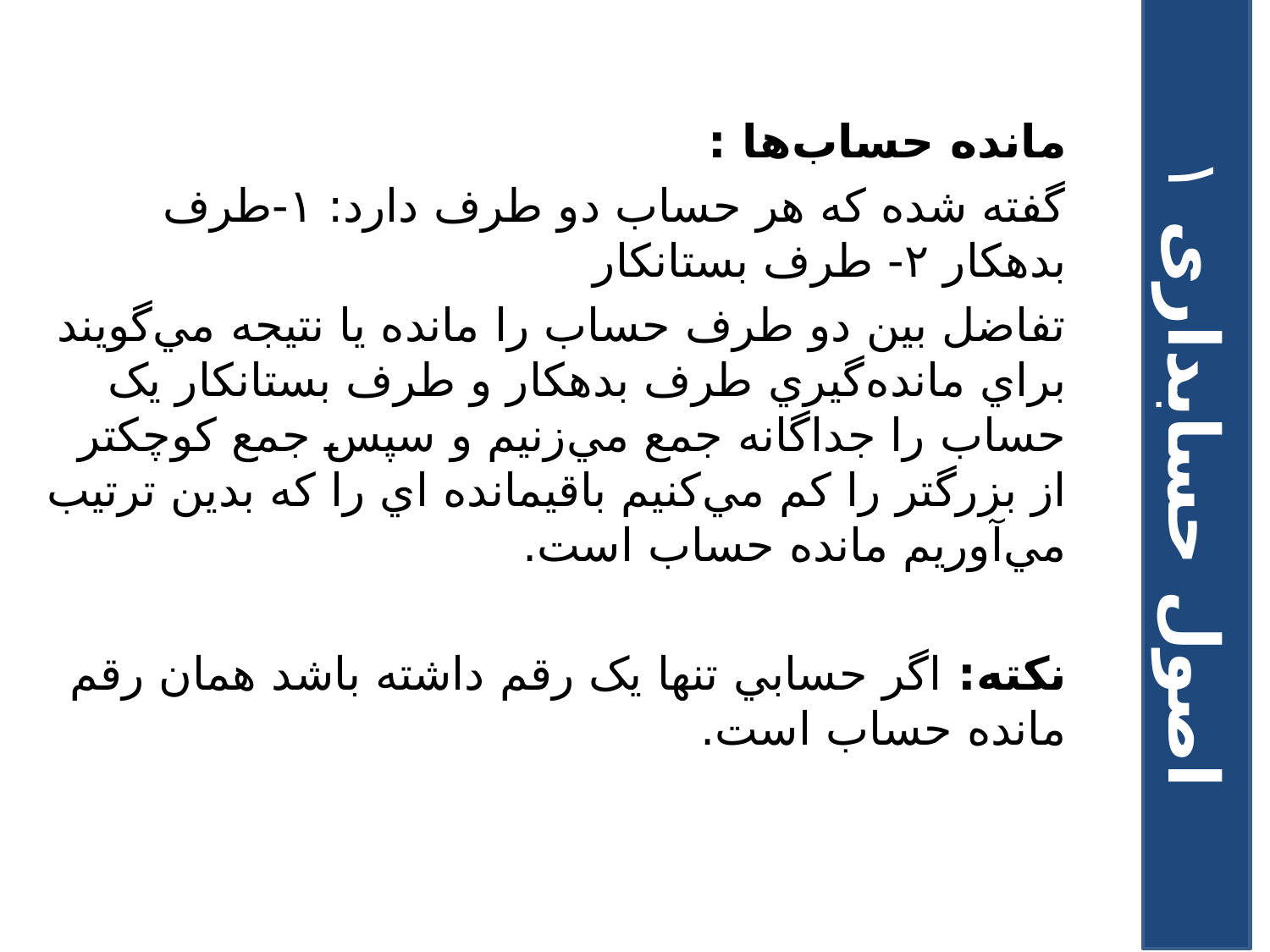

مانده حساب‌ها :
گفته شده که هر حساب دو طرف دارد: ۱-طرف بدهکار ۲- طرف بستانکار
تفاضل بين دو طرف حساب را مانده يا نتيجه مي‌گويند براي مانده‌گيري طرف بدهکار و طرف بستانکار يک حساب را جداگانه جمع مي‌زنيم و سپس جمع کوچکتر از بزرگتر را کم مي‌کنيم باقيمانده اي را که بدين ترتيب مي‌آوريم مانده حساب است.

نکته: اگر حسابي تنها يک رقم داشته باشد همان رقم مانده حساب است.

اصول حسابداری ۱